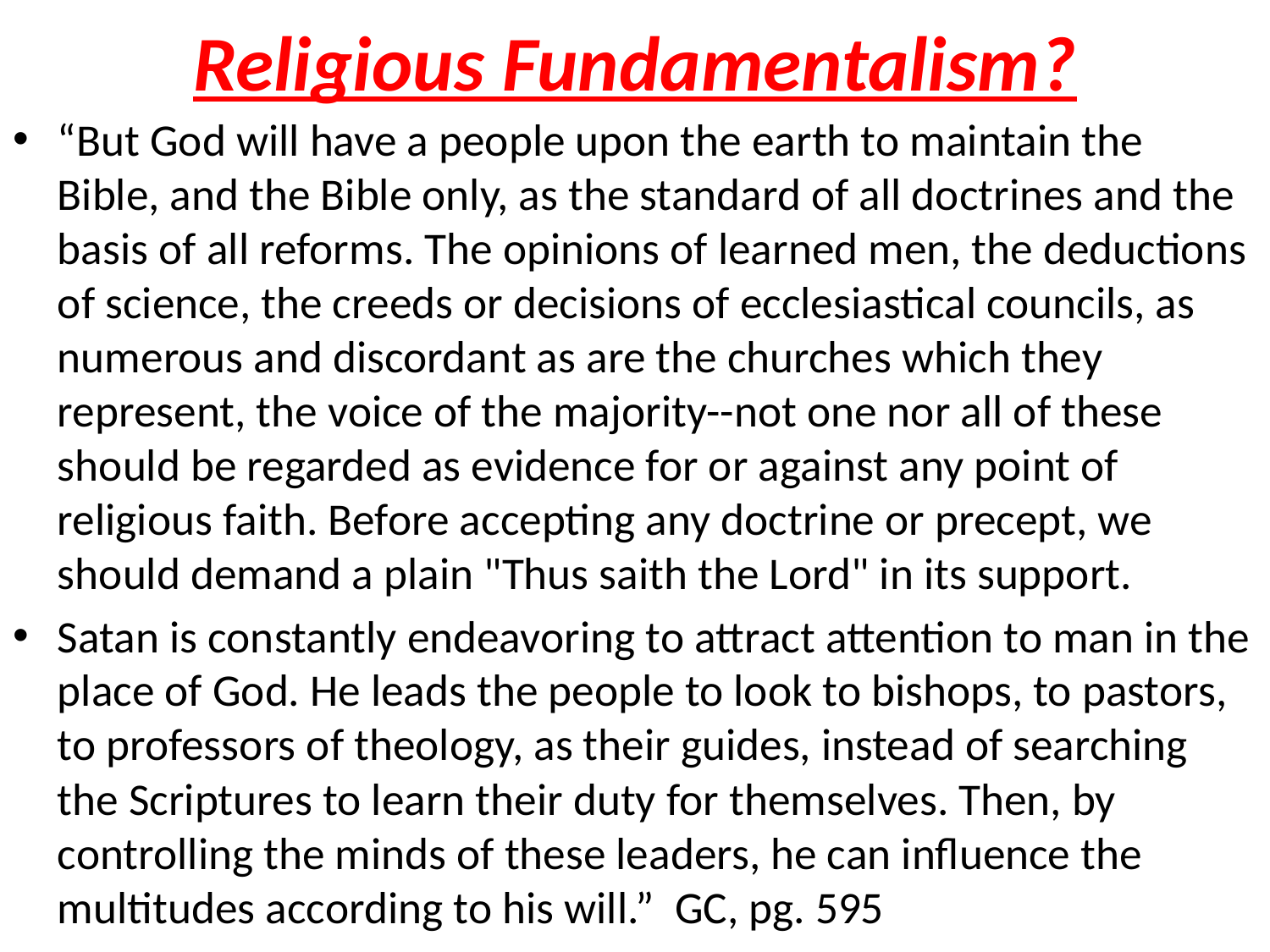

# Religious Fundamentalism?
“But God will have a people upon the earth to maintain the Bible, and the Bible only, as the standard of all doctrines and the basis of all reforms. The opinions of learned men, the deductions of science, the creeds or decisions of ecclesiastical councils, as numerous and discordant as are the churches which they represent, the voice of the majority--not one nor all of these should be regarded as evidence for or against any point of religious faith. Before accepting any doctrine or precept, we should demand a plain "Thus saith the Lord" in its support.
Satan is constantly endeavoring to attract attention to man in the place of God. He leads the people to look to bishops, to pastors, to professors of theology, as their guides, instead of searching the Scriptures to learn their duty for themselves. Then, by controlling the minds of these leaders, he can influence the multitudes according to his will.”  GC, pg. 595